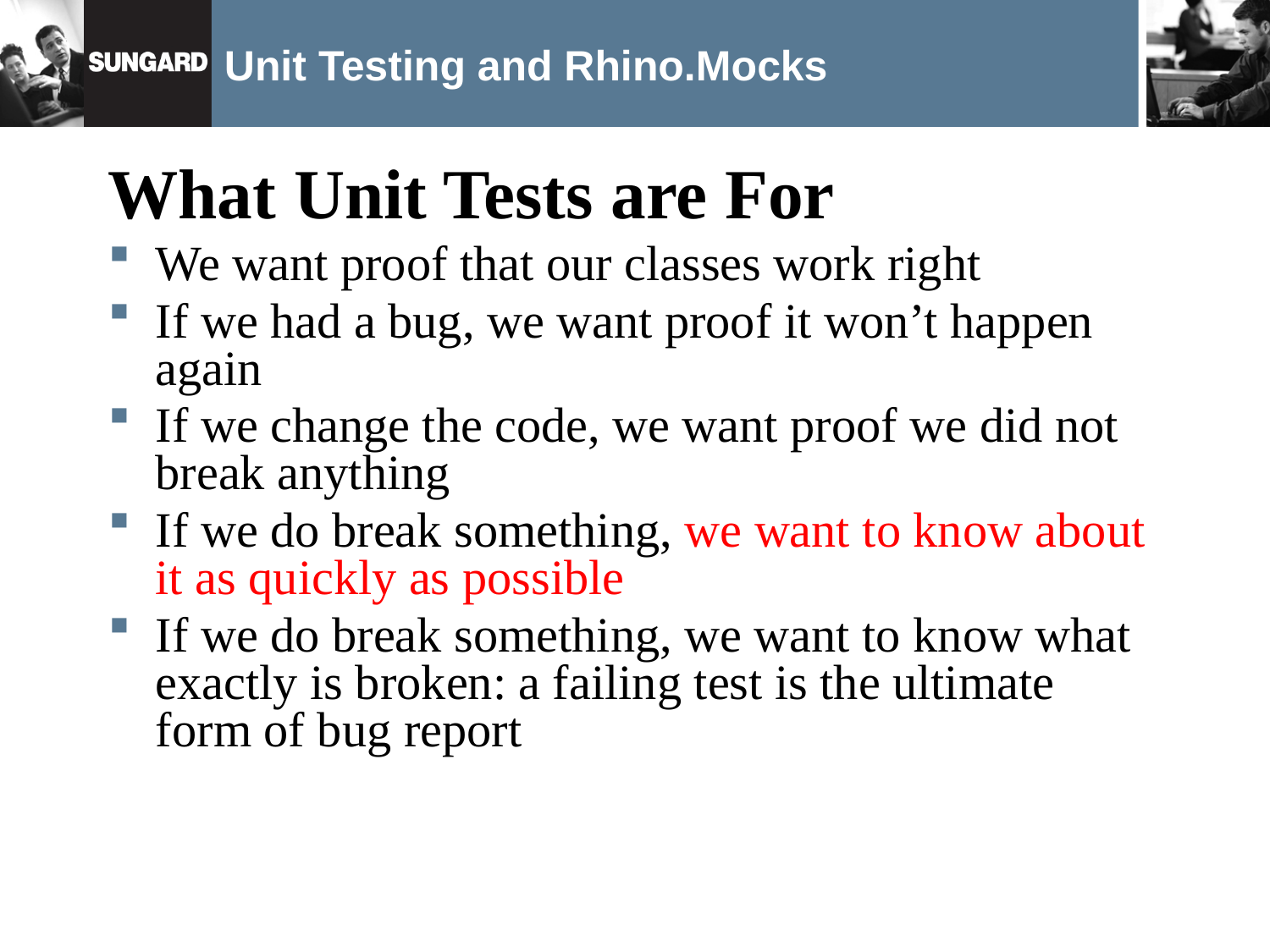

# Unit Testing and Rhino.Mocks
What Unit Tests are For
We want proof that our classes work right
If we had a bug, we want proof it won’t happen again
If we change the code, we want proof we did not break anything
If we do break something, we want to know about it as quickly as possible
If we do break something, we want to know what exactly is broken: a failing test is the ultimate form of bug report